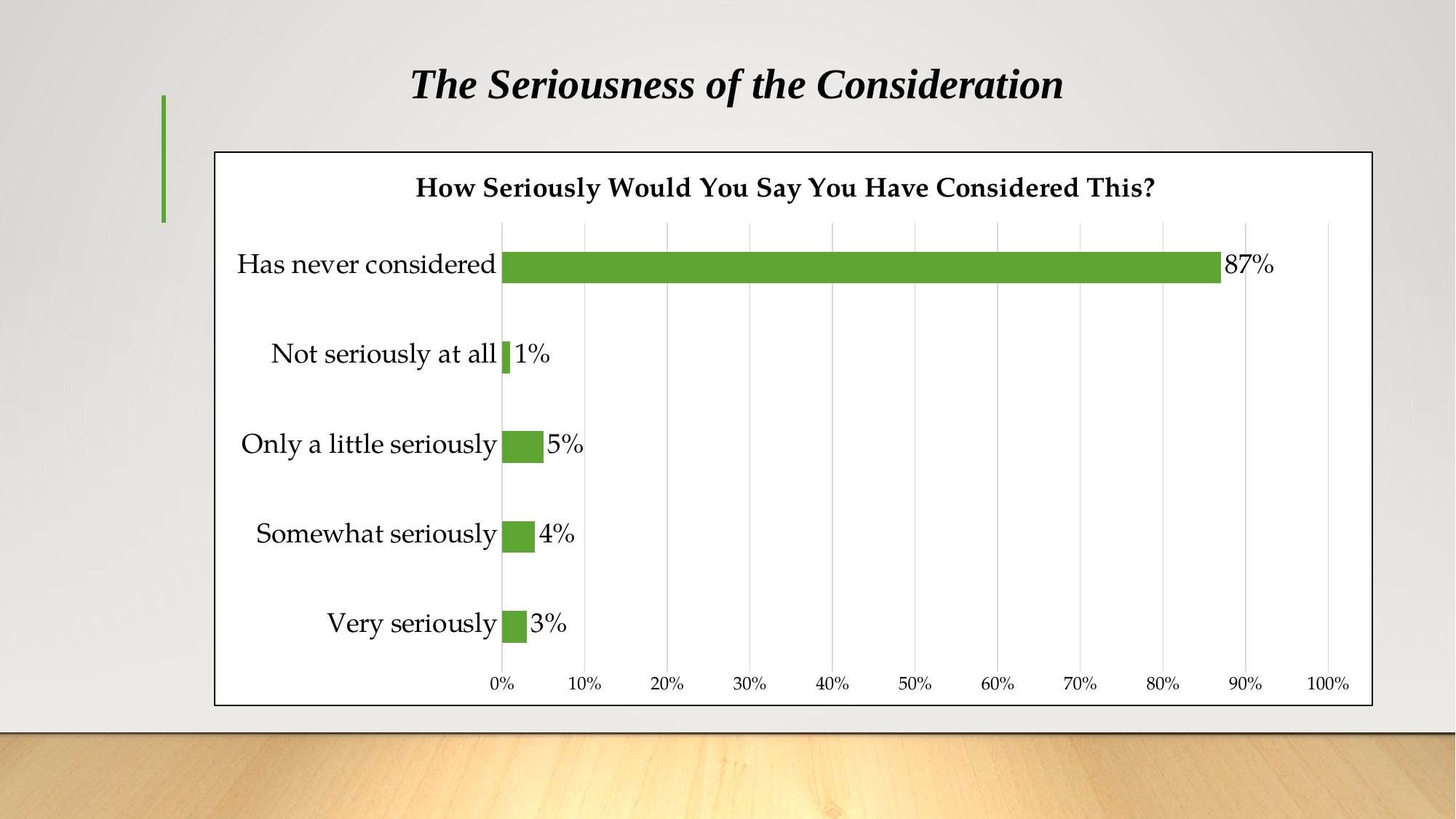

# The Seriousness of the Consideration

### Chart: How Seriously Would You Say You Have Considered This?

| Category | Men |
|---|---|
| Very seriously | 0.03 |
| Somewhat seriously | 0.04 |
| Only a little seriously | 0.05 |
| Not seriously at all | 0.01 |
| Has never considered | 0.87 |